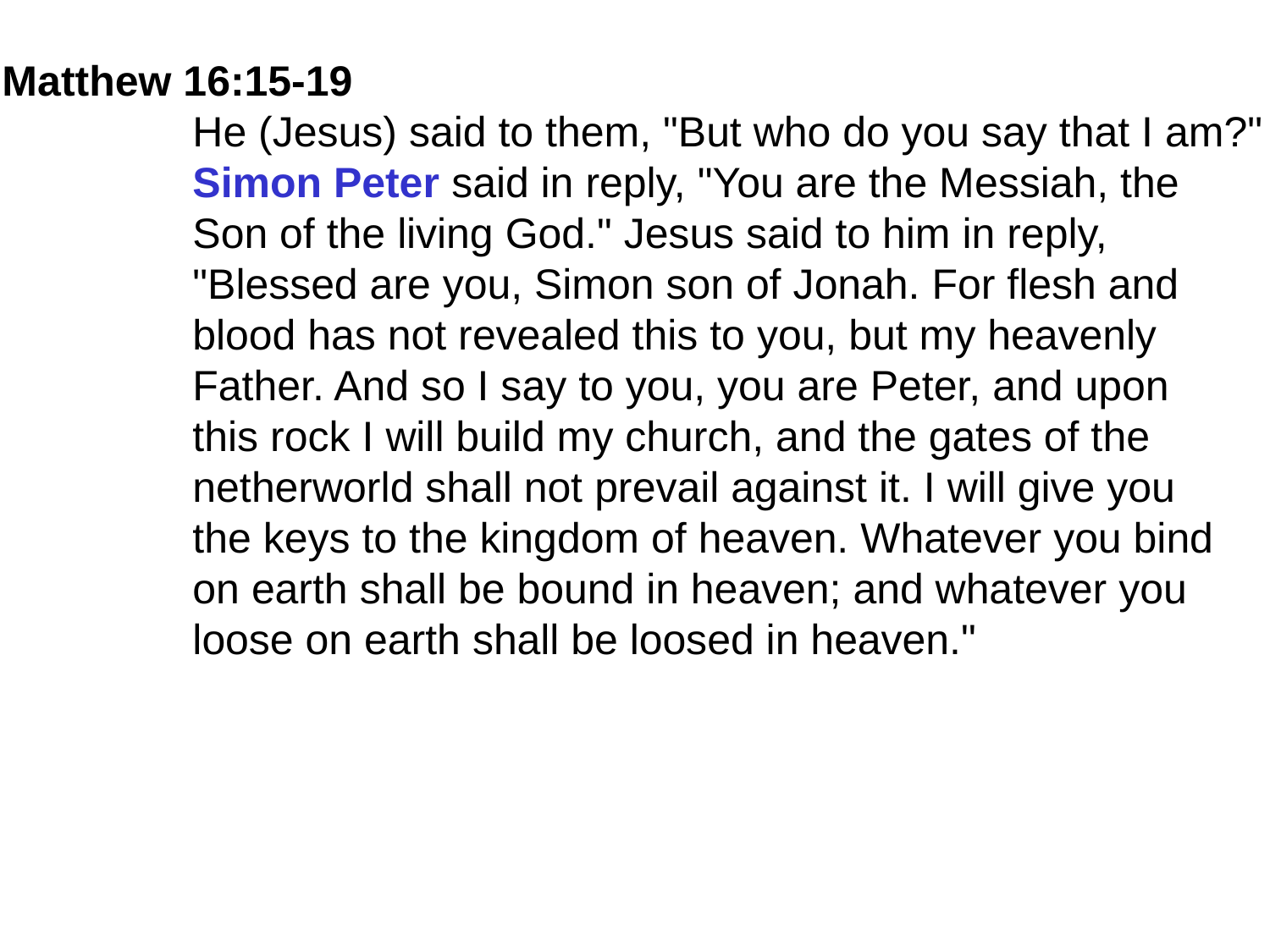

Matthew 16:15-19
	He (Jesus) said to them, "But who do you say that I am?"
	Simon Peter said in reply, "You are the Messiah, the
	Son of the living God." Jesus said to him in reply,
	"Blessed are you, Simon son of Jonah. For flesh and
	blood has not revealed this to you, but my heavenly
	Father. And so I say to you, you are Peter, and upon
	this rock I will build my church, and the gates of the
	netherworld shall not prevail against it. I will give you
	the keys to the kingdom of heaven. Whatever you bind
	on earth shall be bound in heaven; and whatever you
	loose on earth shall be loosed in heaven."